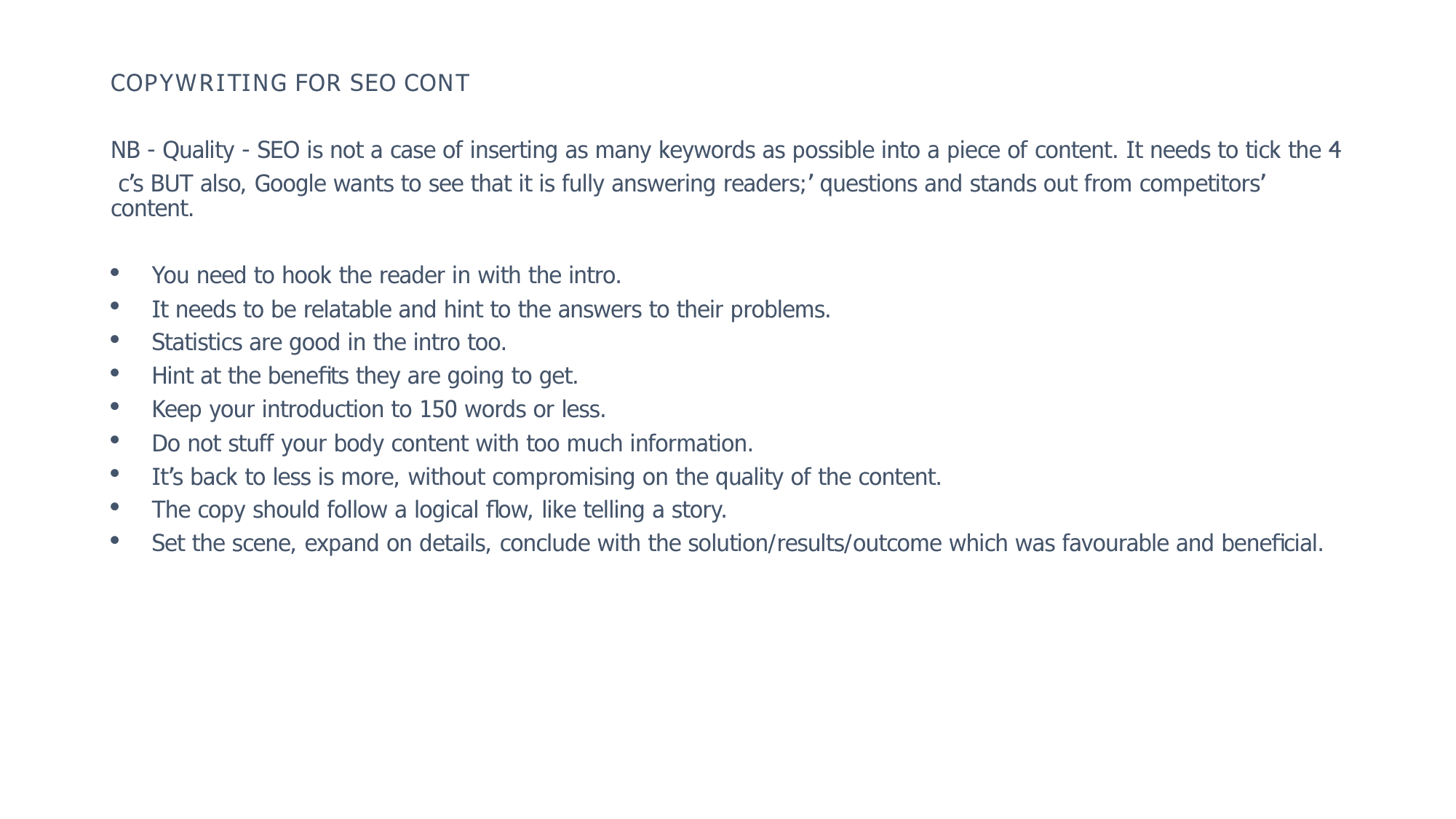

COPYWRITING FOR SEO CONT

NB - Quality - SEO is not a case of inserting as many keywords as possible into a piece of content. It needs to tick the 4
 c’s BUT also, Google wants to see that it is fully answering readers;’ questions and stands out from competitors’ content.

You need to hook the reader in with the intro.
It needs to be relatable and hint to the answers to their problems.
Statistics are good in the intro too.
Hint at the benefits they are going to get.
Keep your introduction to 150 words or less.
Do not stuff your body content with too much information.
It’s back to less is more, without compromising on the quality of the content.
The copy should follow a logical flow, like telling a story.
Set the scene, expand on details, conclude with the solution/results/outcome which was favourable and beneficial.